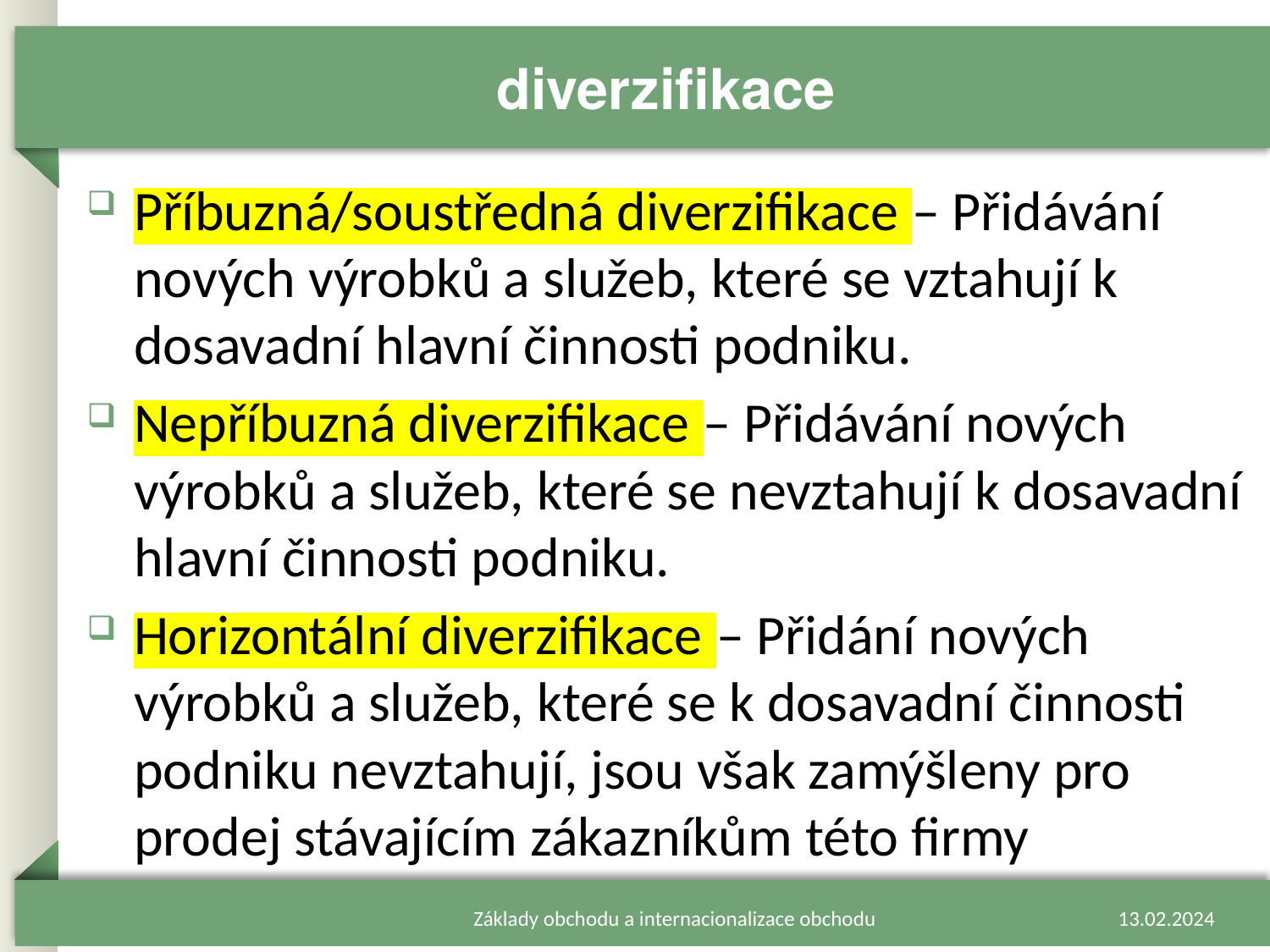

# diverzifikace
Příbuzná/soustředná diverzifikace – Přidávání nových výrobků a služeb, které se vztahují k dosavadní hlavní činnosti podniku.
Nepříbuzná diverzifikace – Přidávání nových výrobků a služeb, které se nevztahují k dosavadní hlavní činnosti podniku.
Horizontální diverzifikace – Přidání nových výrobků a služeb, které se k dosavadní činnosti podniku nevztahují, jsou však zamýšleny pro prodej stávajícím zákazníkům této firmy
Základy obchodu a internacionalizace obchodu
13.02.2024